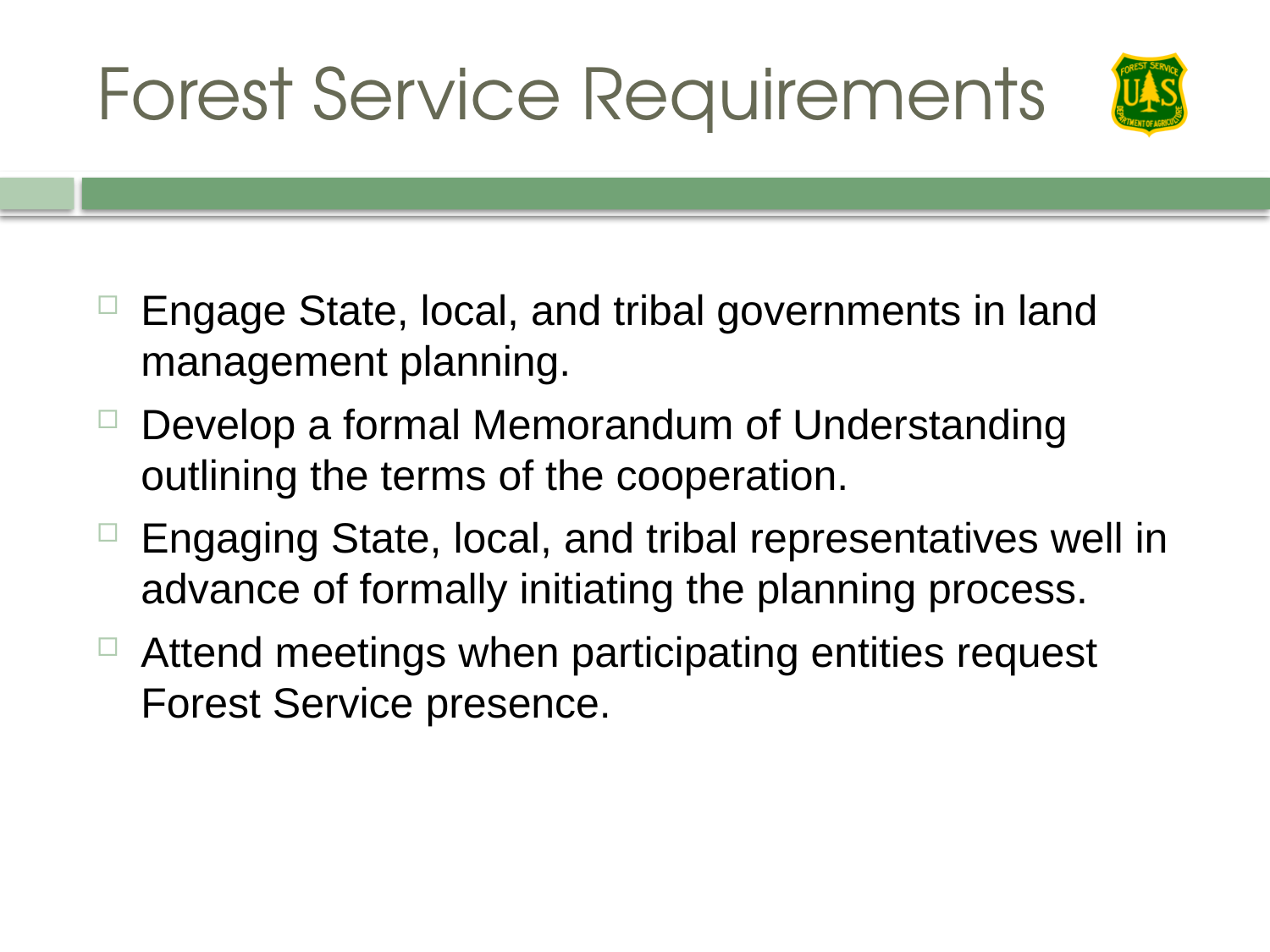

# Forest Service Requirements

Engage State, local, and tribal governments in land management planning.
Develop a formal Memorandum of Understanding outlining the terms of the cooperation.
Engaging State, local, and tribal representatives well in advance of formally initiating the planning process.
Attend meetings when participating entities request Forest Service presence.